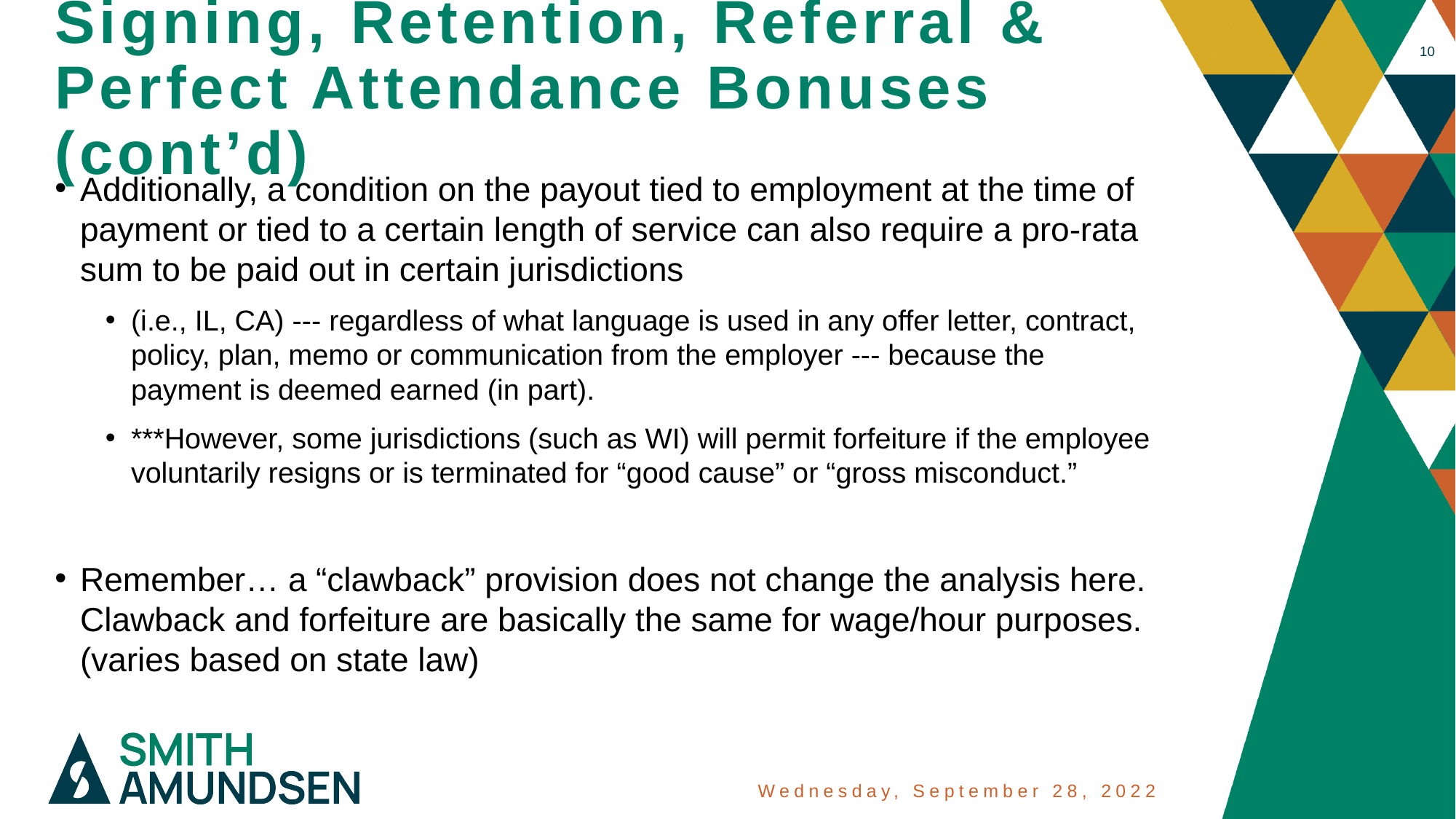

10
# Signing, Retention, Referral & Perfect Attendance Bonuses (cont’d)
Additionally, a condition on the payout tied to employment at the time of payment or tied to a certain length of service can also require a pro-rata sum to be paid out in certain jurisdictions
(i.e., IL, CA) --- regardless of what language is used in any offer letter, contract, policy, plan, memo or communication from the employer --- because the payment is deemed earned (in part).
***However, some jurisdictions (such as WI) will permit forfeiture if the employee voluntarily resigns or is terminated for “good cause” or “gross misconduct.”

Remember… a “clawback” provision does not change the analysis here.  Clawback and forfeiture are basically the same for wage/hour purposes. (varies based on state law)

Wednesday, September 28, 2022